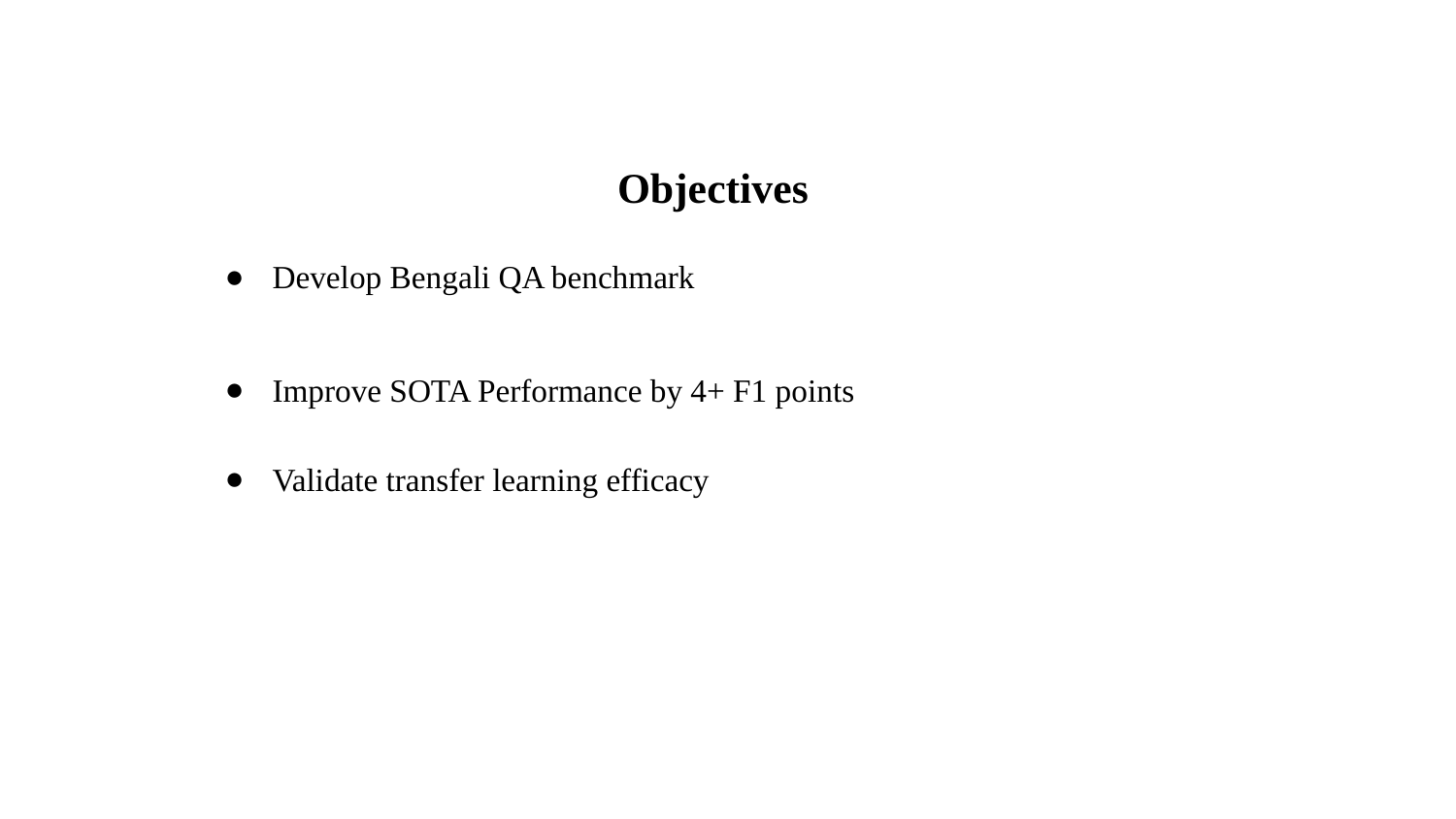

Objectives
Develop Bengali QA benchmark

Improve SOTA Performance by 4+ F1 points

Validate transfer learning efficacy